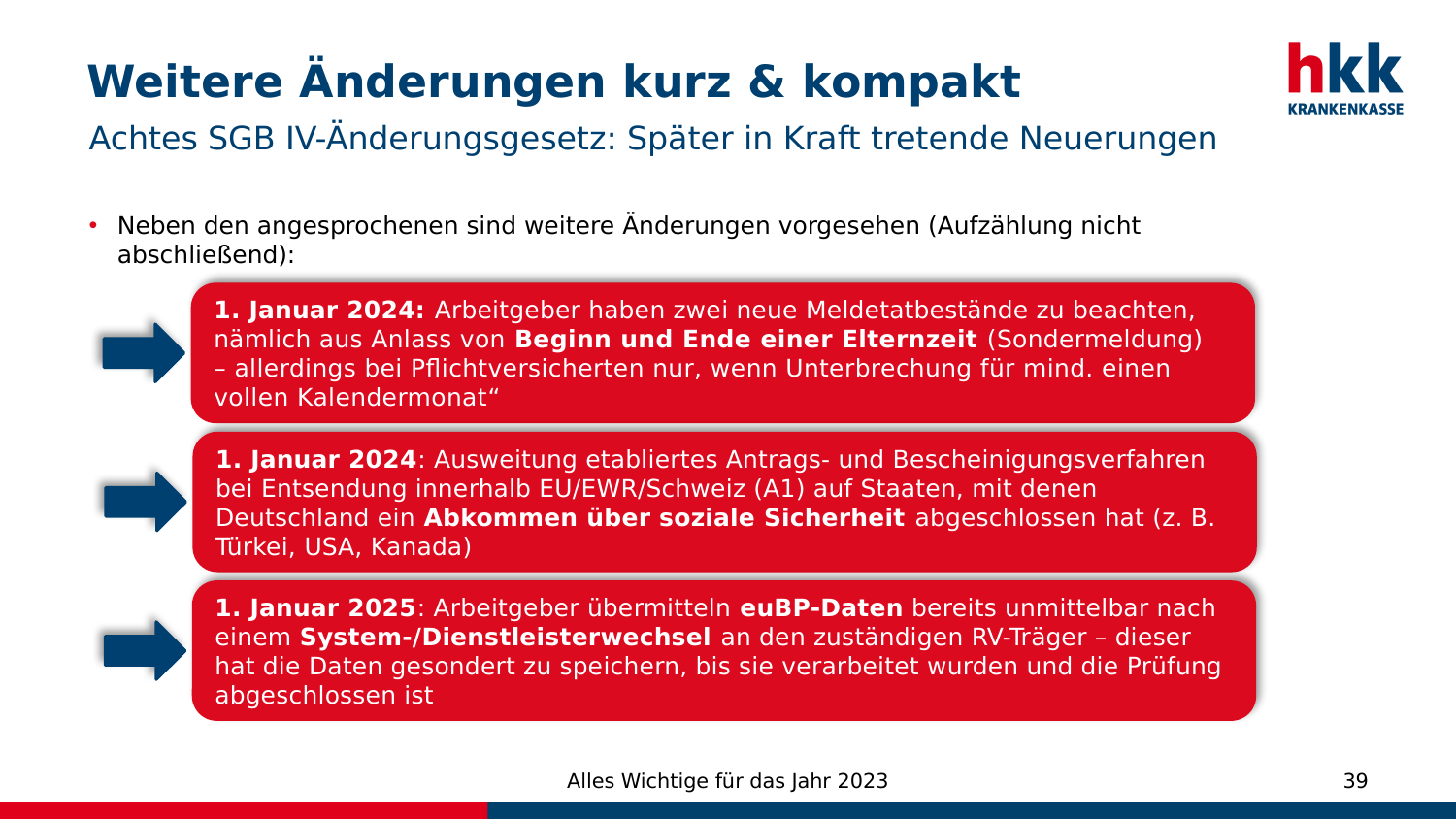

# Weitere Änderungen kurz & kompakt
Achtes SGB IV-Änderungsgesetz: Später in Kraft tretende Neuerungen
Neben den angesprochenen sind weitere Änderungen vorgesehen (Aufzählung nicht abschließend):
1. Januar 2024: Arbeitgeber haben zwei neue Meldetatbestände zu beachten, nämlich aus Anlass von Beginn und Ende einer Elternzeit (Sondermeldung)
– allerdings bei Pflichtversicherten nur, wenn Unterbrechung für mind. einen vollen Kalendermonat“

1. Januar 2024: Ausweitung etabliertes Antrags- und Bescheinigungsverfahren bei Entsendung innerhalb EU/EWR/Schweiz (A1) auf Staaten, mit denen Deutschland ein Abkommen über soziale Sicherheit abgeschlossen hat (z. B. Türkei, USA, Kanada)

1. Januar 2025: Arbeitgeber übermitteln euBP-Daten bereits unmittelbar nach einem System-/Dienstleisterwechsel an den zuständigen RV-Träger – dieser hat die Daten gesondert zu speichern, bis sie verarbeitet wurden und die Prüfung abgeschlossen ist

Alles Wichtige für das Jahr 2023
39